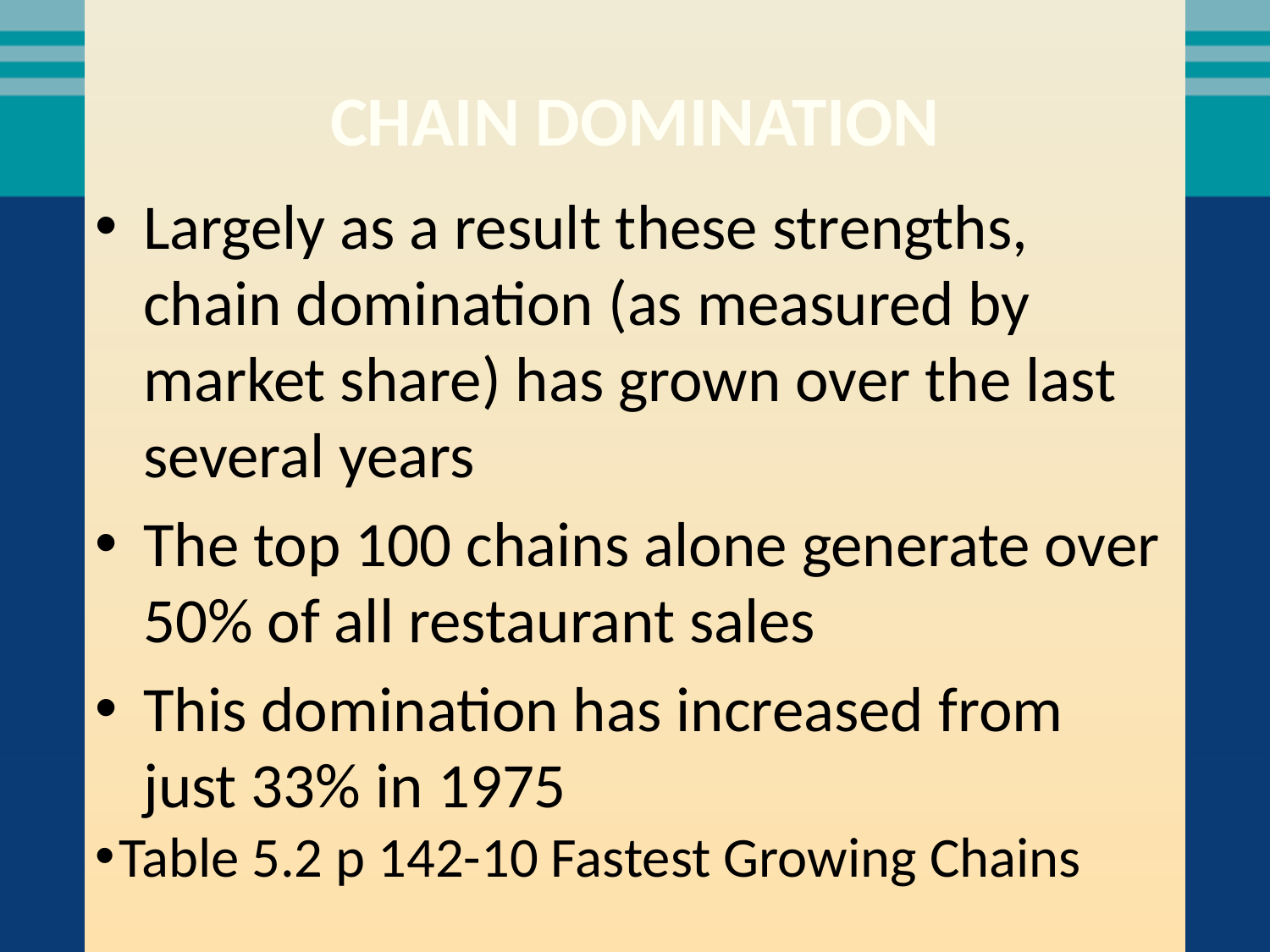

# CHAIN domination
Largely as a result these strengths, chain domination (as measured by market share) has grown over the last several years
The top 100 chains alone generate over 50% of all restaurant sales
This domination has increased from just 33% in 1975
Table 5.2 p 142-10 Fastest Growing Chains